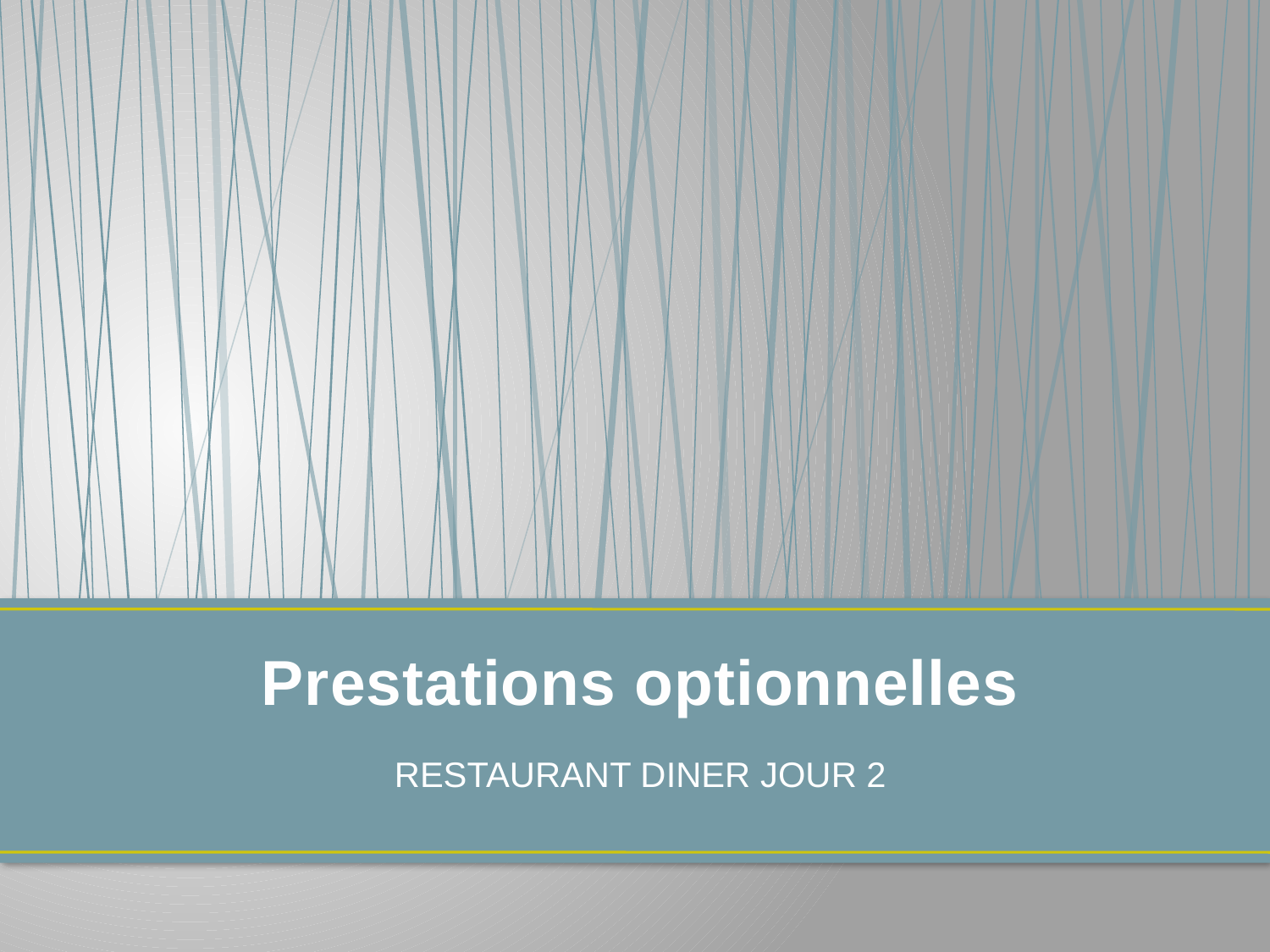

# Prestations optionnelles
RESTAURANT DINER JOUR 2